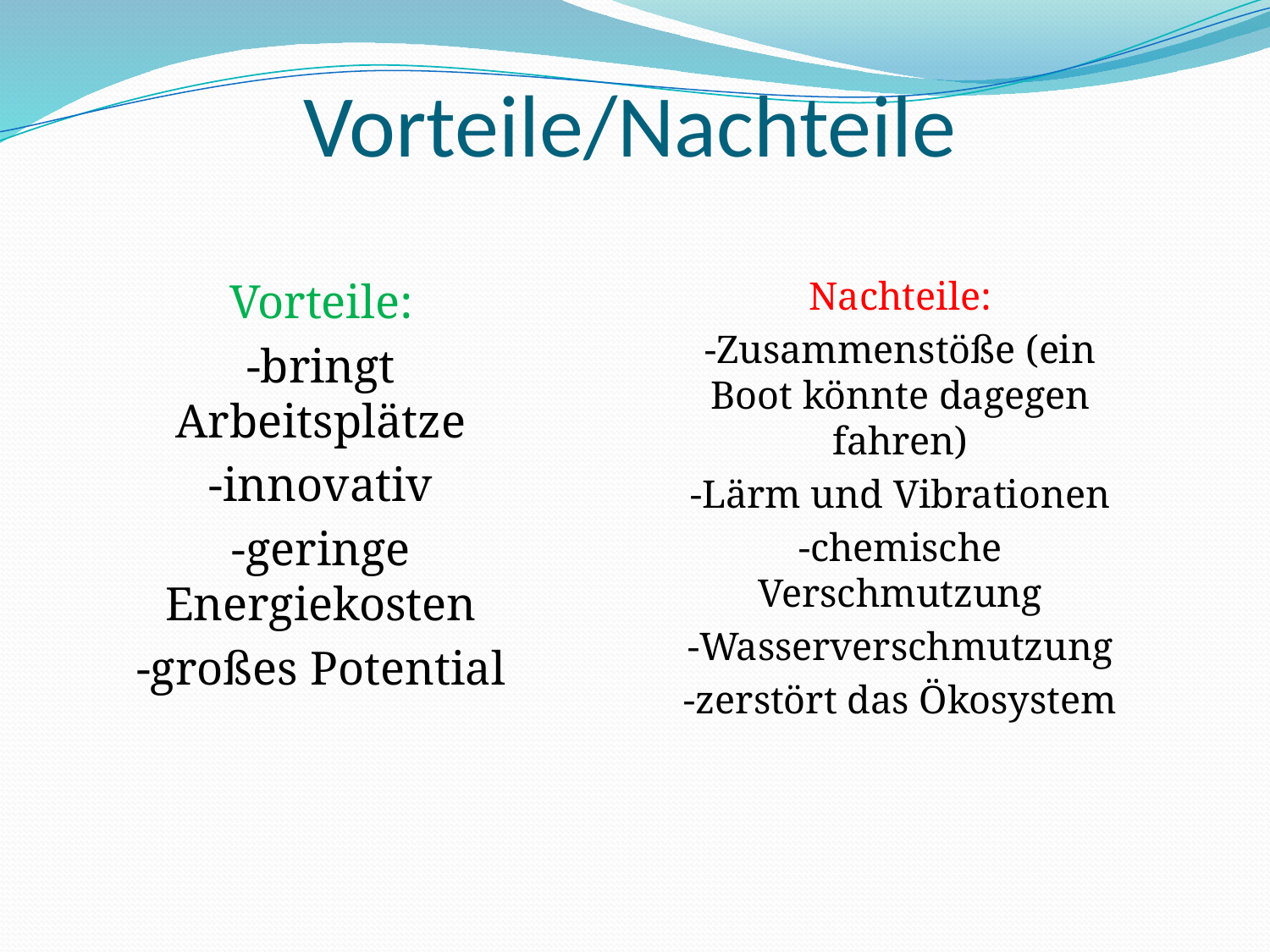

# Vorteile/Nachteile
Vorteile:
-bringt Arbeitsplätze
-innovativ
-geringe Energiekosten
-großes Potential

Nachteile:
-Zusammenstöße (ein Boot könnte dagegen fahren)
-Lärm und Vibrationen
-chemische Verschmutzung
-Wasserverschmutzung
-zerstört das Ökosystem